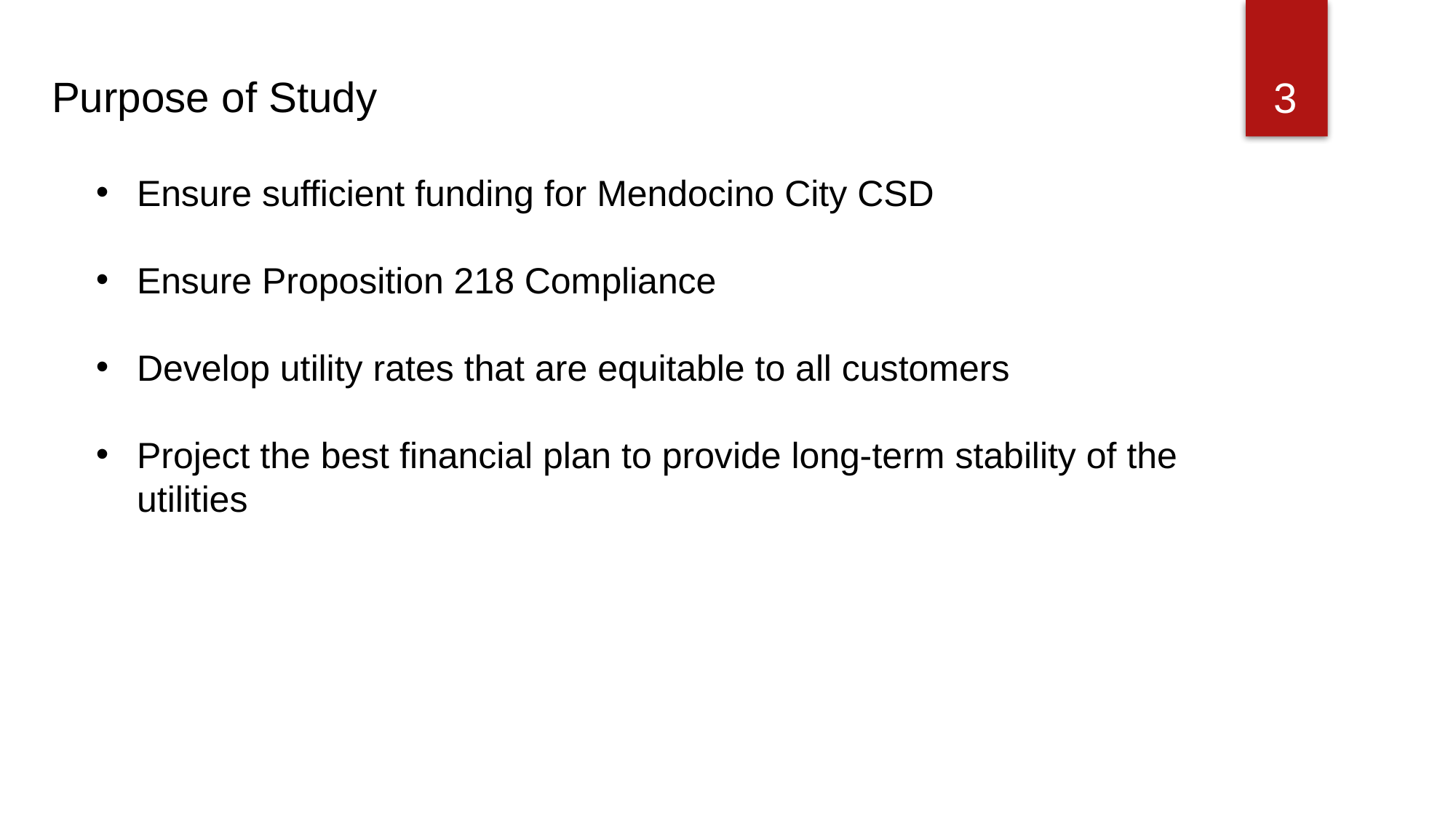

3
Purpose of Study
Ensure sufficient funding for Mendocino City CSD

Ensure Proposition 218 Compliance

Develop utility rates that are equitable to all customers

Project the best financial plan to provide long-term stability of the utilities